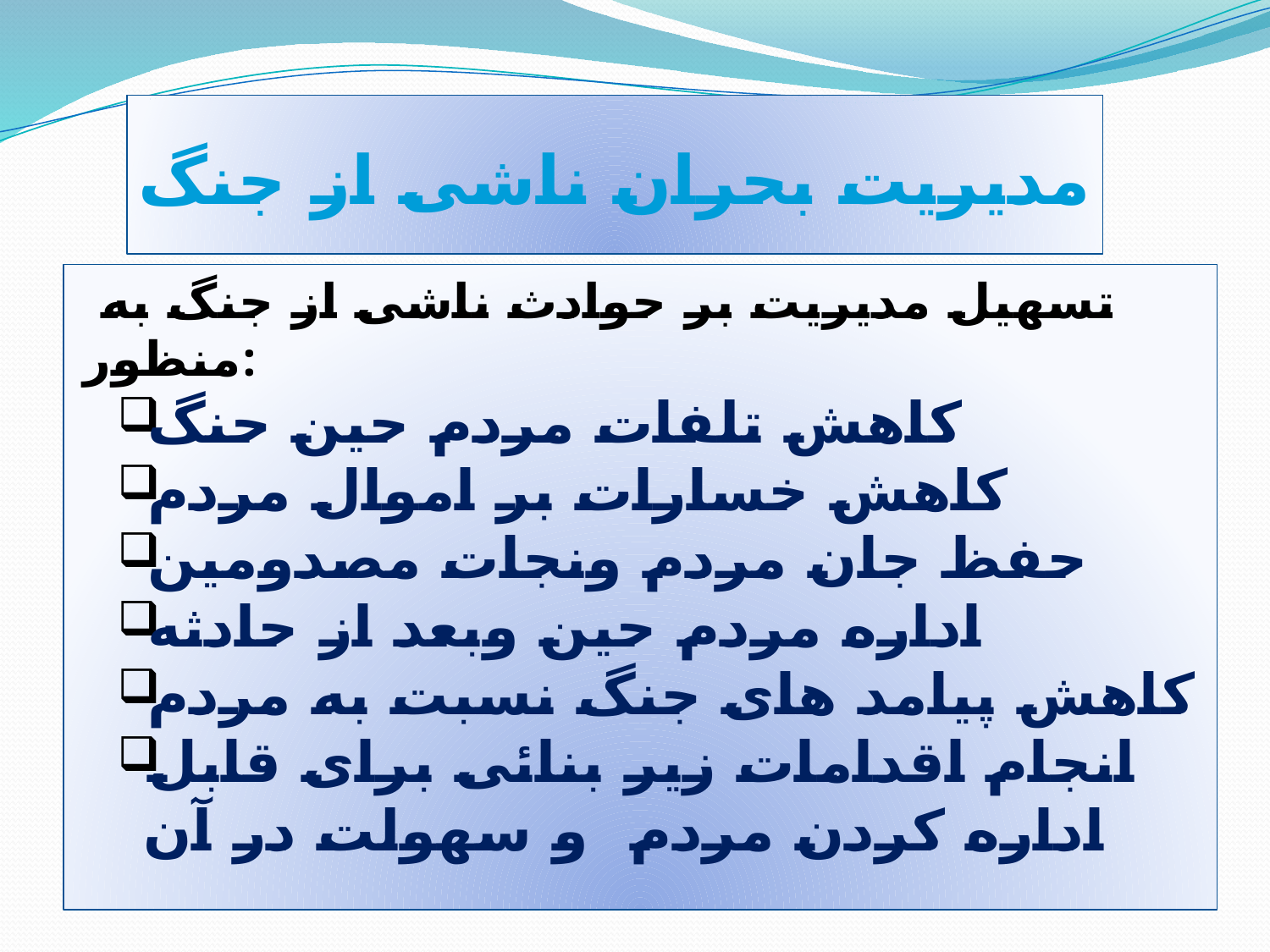

# مدیریت بحران ناشی از جنگ
 تسهیل مدیریت بر حوادث ناشی از جنگ به منظور:
کاهش تلفات مردم حین حنگ
کاهش خسارات بر اموال مردم
حفظ جان مردم ونجات مصدومین
اداره مردم حین وبعد از حادثه
کاهش پیامد های جنگ نسبت به مردم
انجام اقدامات زیر بنائی برای قابل اداره کردن مردم  و سهولت در آن